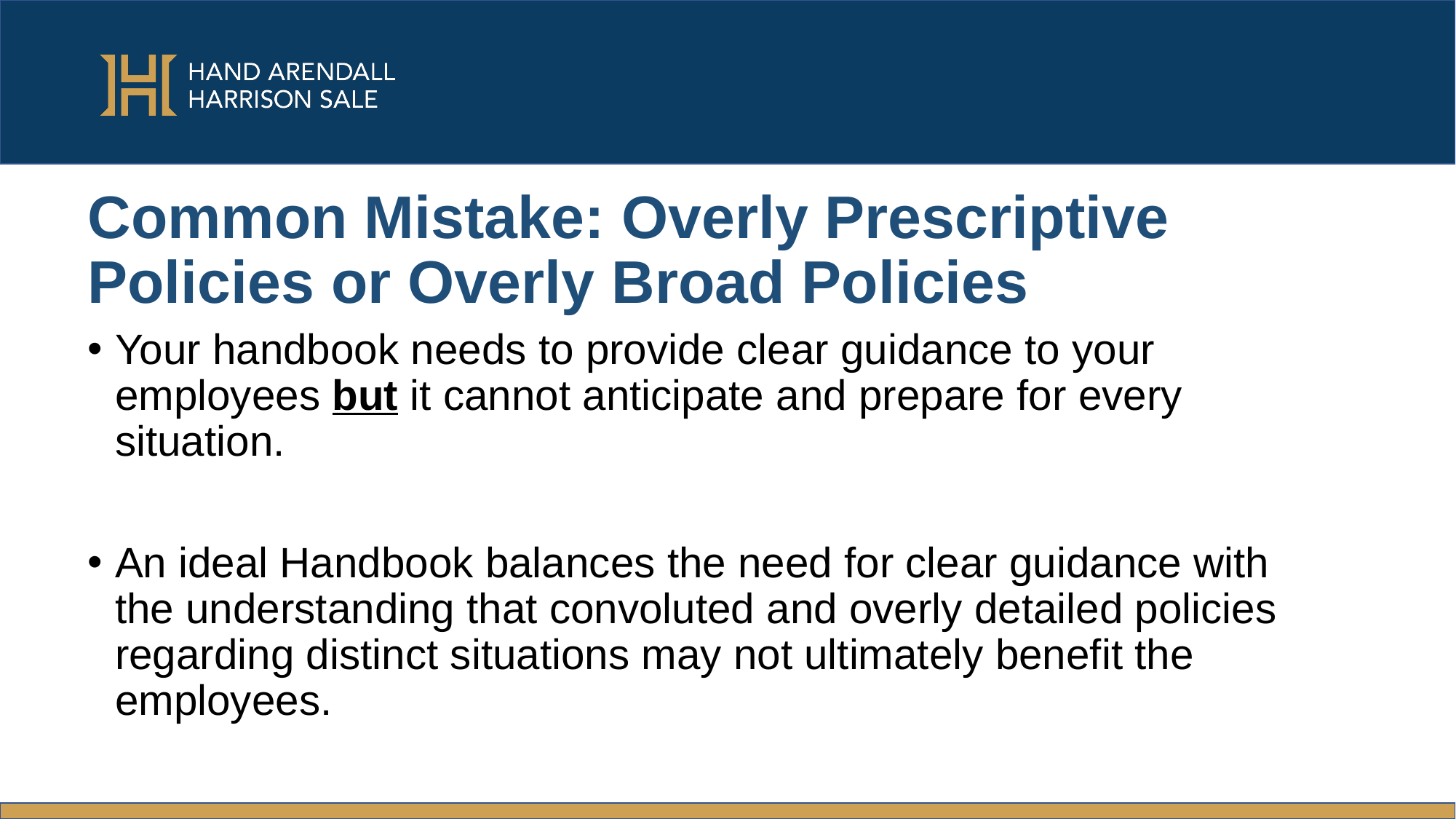

# Common Mistake: Overly Prescriptive Policies or Overly Broad Policies
Your handbook needs to provide clear guidance to your employees but it cannot anticipate and prepare for every situation.

An ideal Handbook balances the need for clear guidance with the understanding that convoluted and overly detailed policies regarding distinct situations may not ultimately benefit the employees.